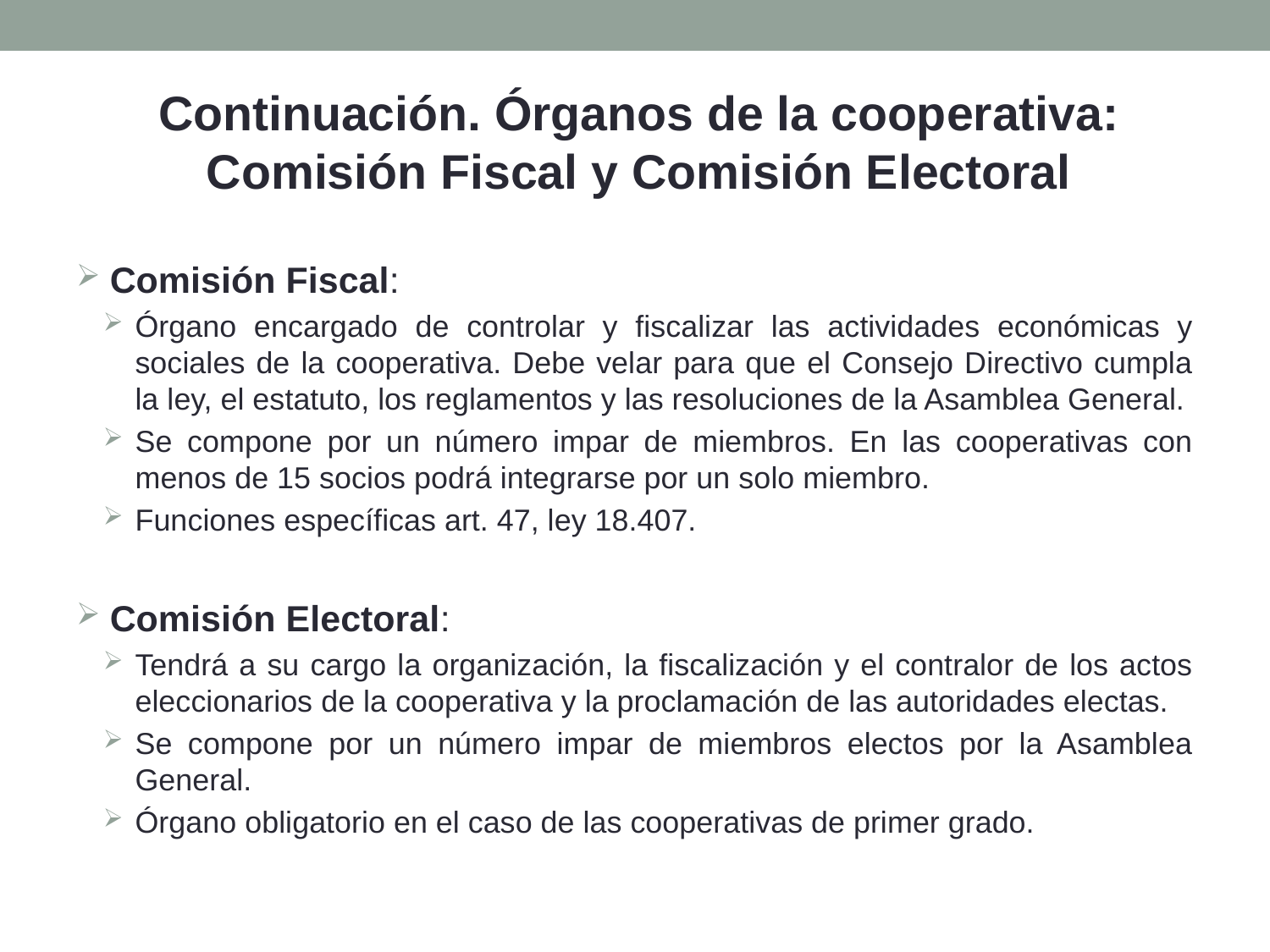

Continuación. Órganos de la cooperativa: Comisión Fiscal y Comisión Electoral

 Comisión Fiscal:
Órgano encargado de controlar y fiscalizar las actividades económicas y sociales de la cooperativa. Debe velar para que el Consejo Directivo cumpla la ley, el estatuto, los reglamentos y las resoluciones de la Asamblea General.
Se compone por un número impar de miembros. En las cooperativas con menos de 15 socios podrá integrarse por un solo miembro.
Funciones específicas art. 47, ley 18.407.

 Comisión Electoral:
Tendrá a su cargo la organización, la fiscalización y el contralor de los actos eleccionarios de la cooperativa y la proclamación de las autoridades electas.
Se compone por un número impar de miembros electos por la Asamblea General.
Órgano obligatorio en el caso de las cooperativas de primer grado.